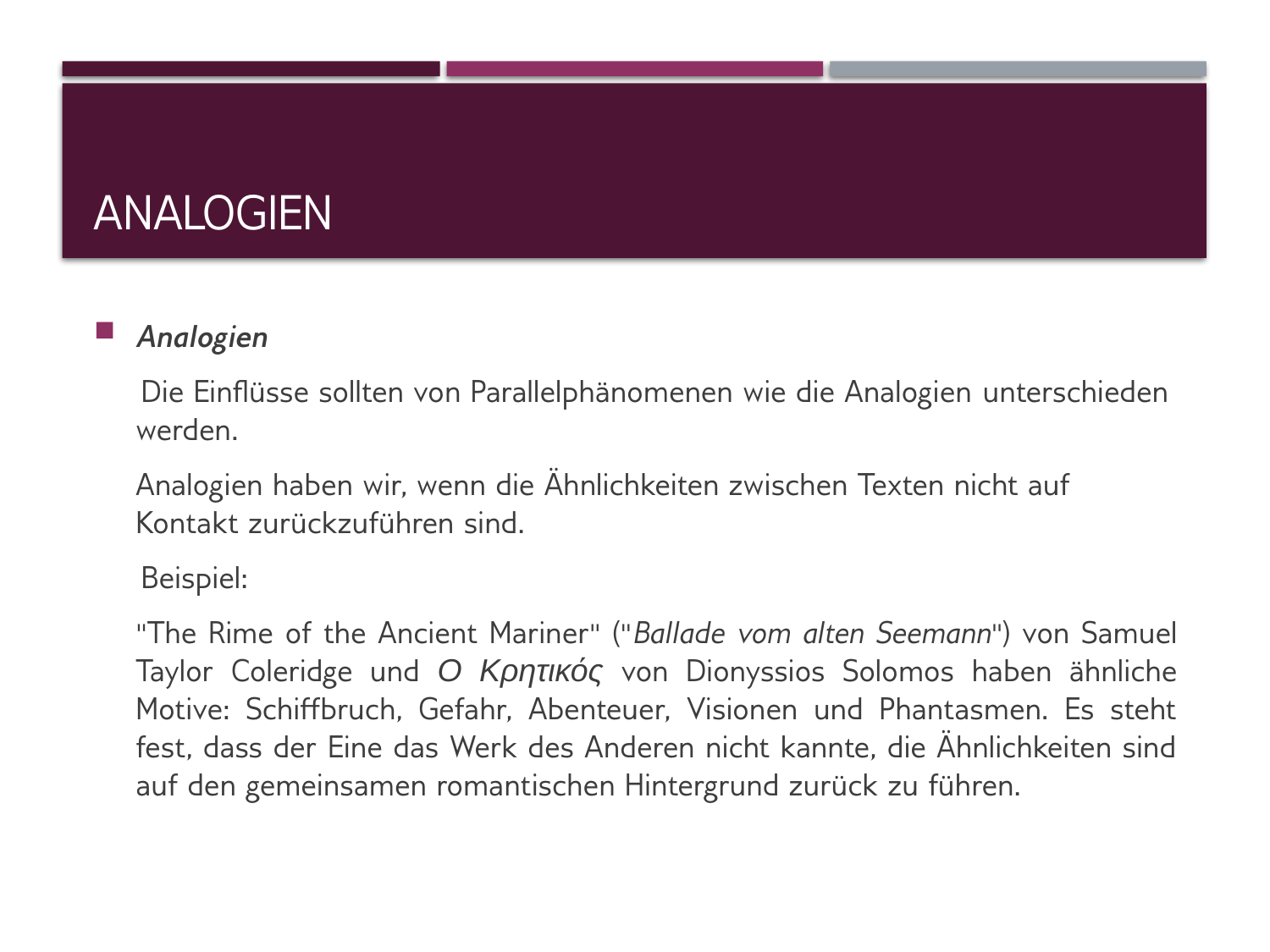

# ANALOGIEN
Analogien
     Die Einflüsse sollten von Parallelphänomenen wie die Analogien unterschieden werden.
	Analogien haben wir, wenn die Ähnlichkeiten zwischen Texten nicht auf Kontakt zurückzuführen sind.
     Beispiel:
	"The Rime of the Ancient Mariner" ("Ballade vom alten Seemann") von Samuel Taylor Coleridge und Ο Κρητικός von Dionyssios Solomos haben ähnliche Motive: Schiffbruch, Gefahr, Abenteuer, Visionen und Phantasmen. Es steht fest, dass der Eine das Werk des Anderen nicht kannte, die Ähnlichkeiten sind auf den gemeinsamen romantischen Hintergrund zurück zu führen.